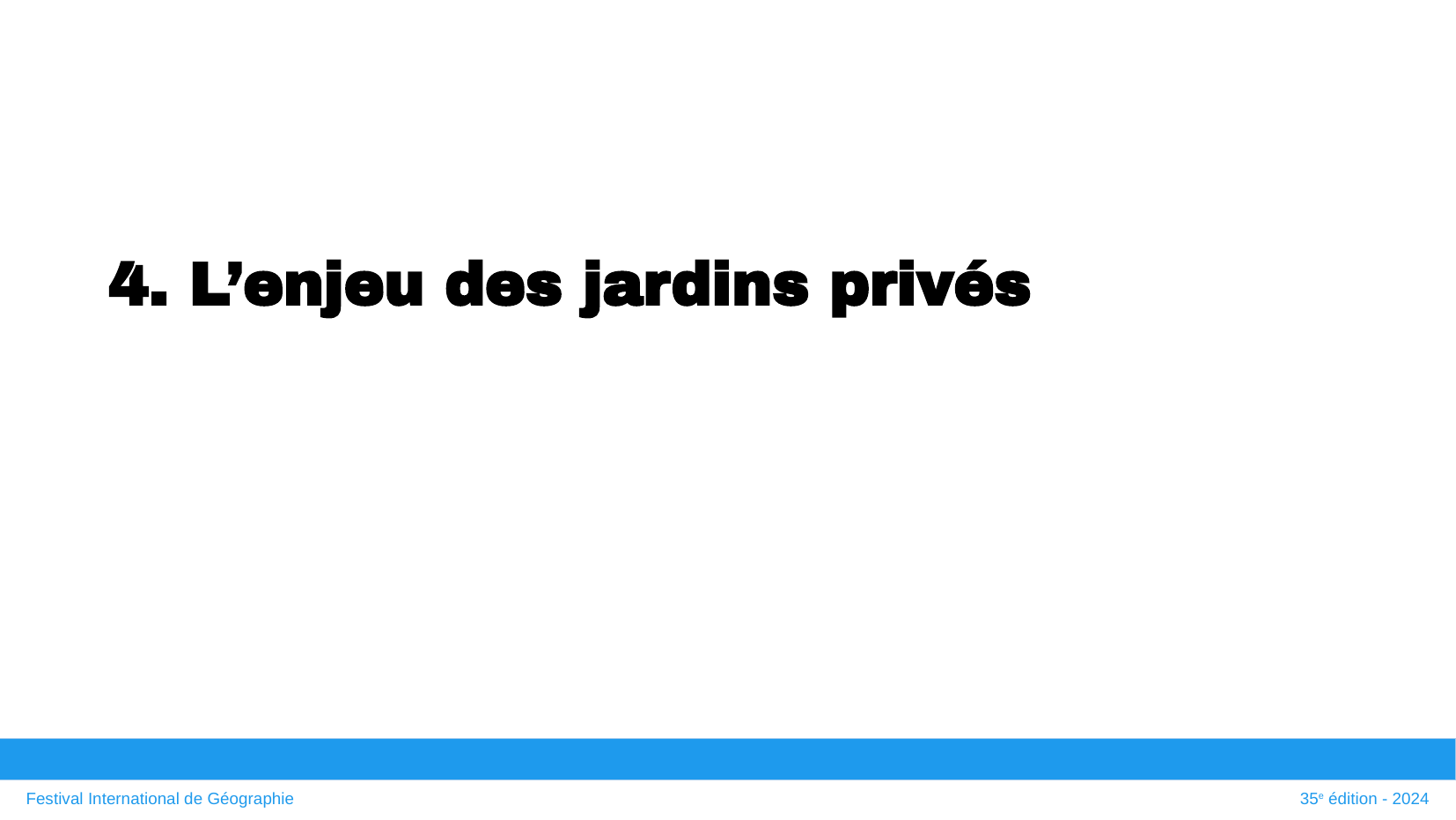

4. L’enjeu des jardins privés

# Festival International de Géographie
35e édition - 2024